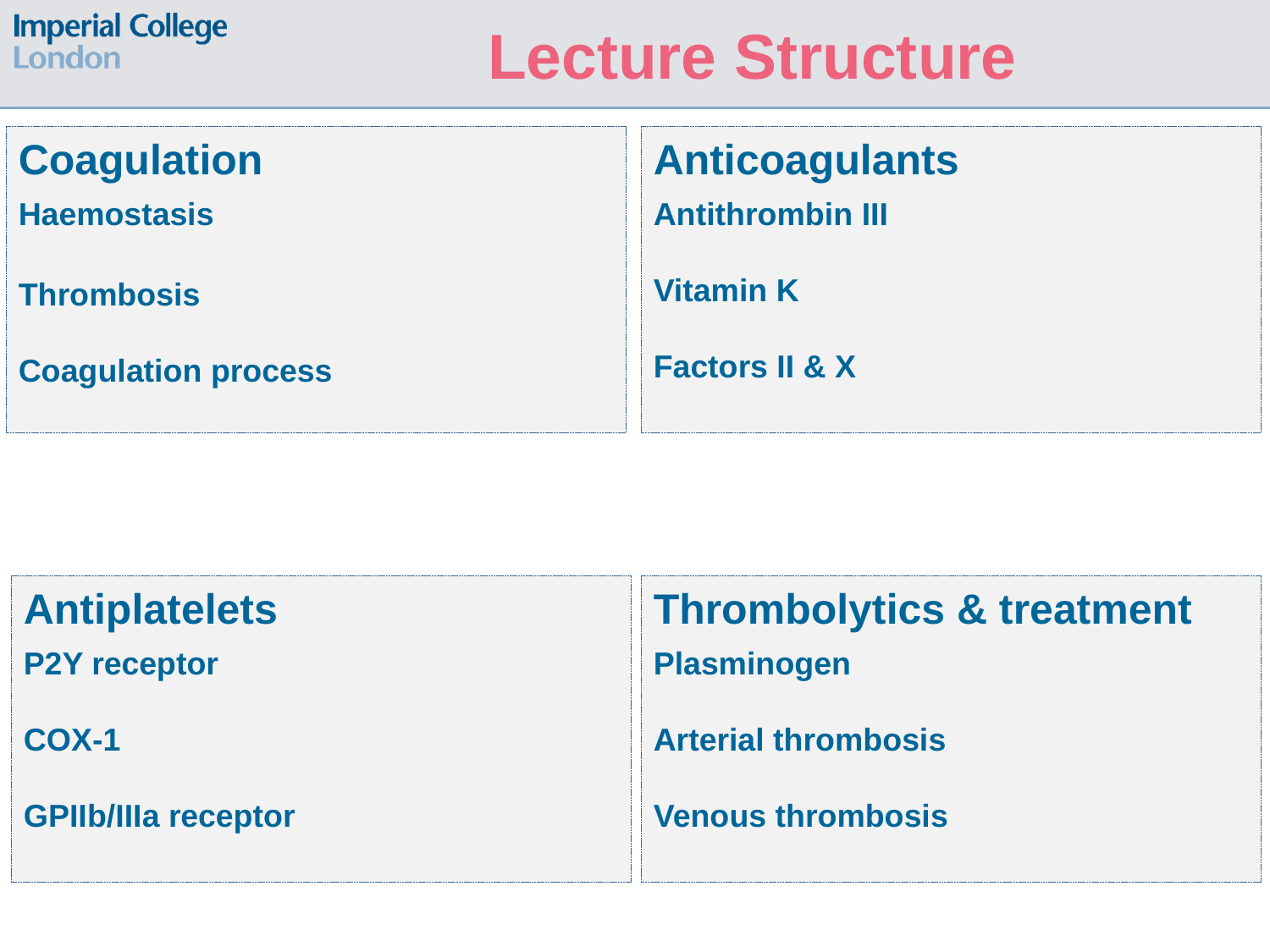

Lecture Structure
Coagulation
Haemostasis

Thrombosis

Coagulation process

Anticoagulants
Antithrombin III

Vitamin K

Factors II & X

Antiplatelets
P2Y receptor

COX-1

GPIIb/IIIa receptor

Thrombolytics & treatment
Plasminogen

Arterial thrombosis

Venous thrombosis